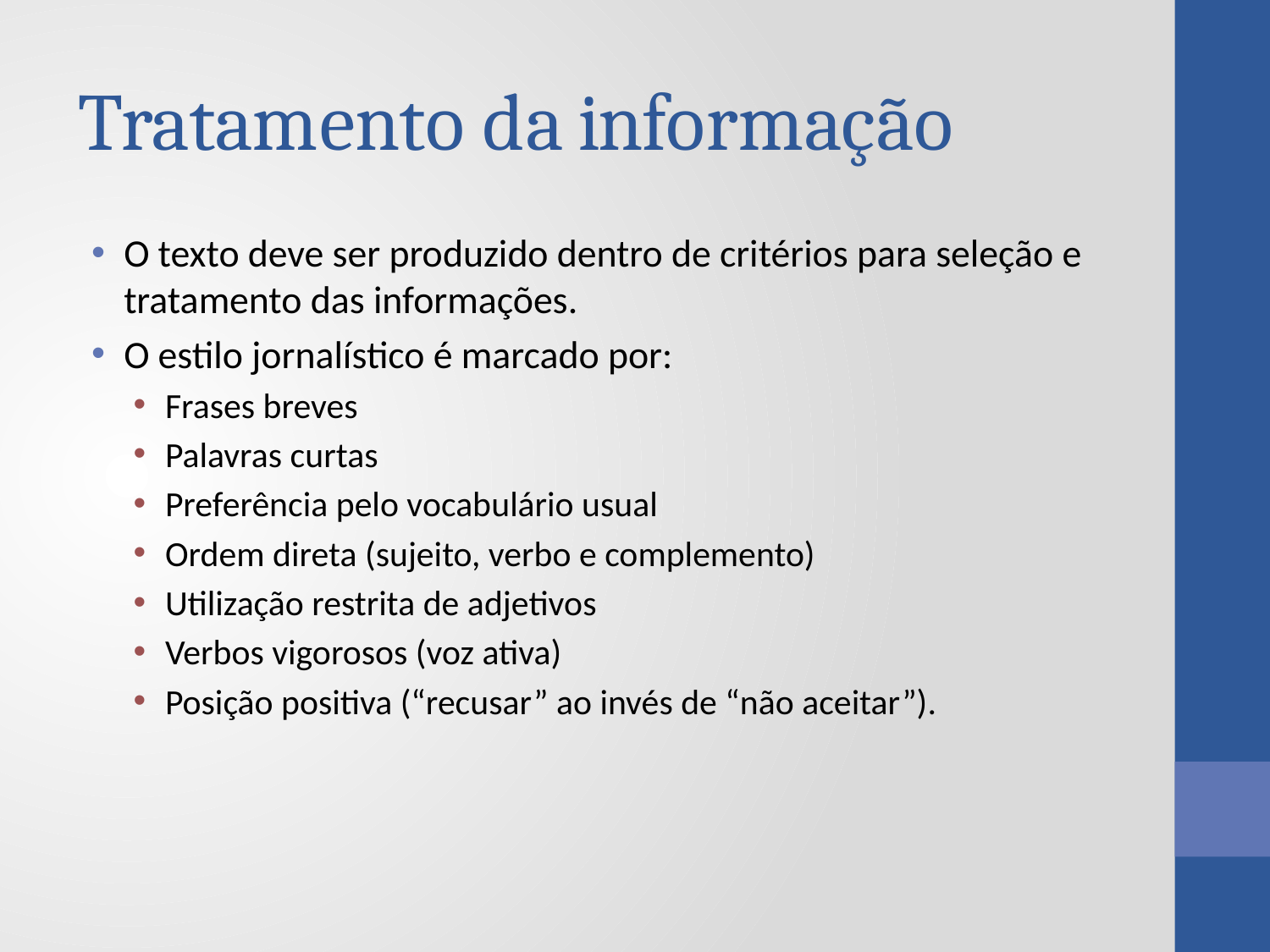

# Tratamento da informação
O texto deve ser produzido dentro de critérios para seleção e tratamento das informações.
O estilo jornalístico é marcado por:
Frases breves
Palavras curtas
Preferência pelo vocabulário usual
Ordem direta (sujeito, verbo e complemento)
Utilização restrita de adjetivos
Verbos vigorosos (voz ativa)
Posição positiva (“recusar” ao invés de “não aceitar”).